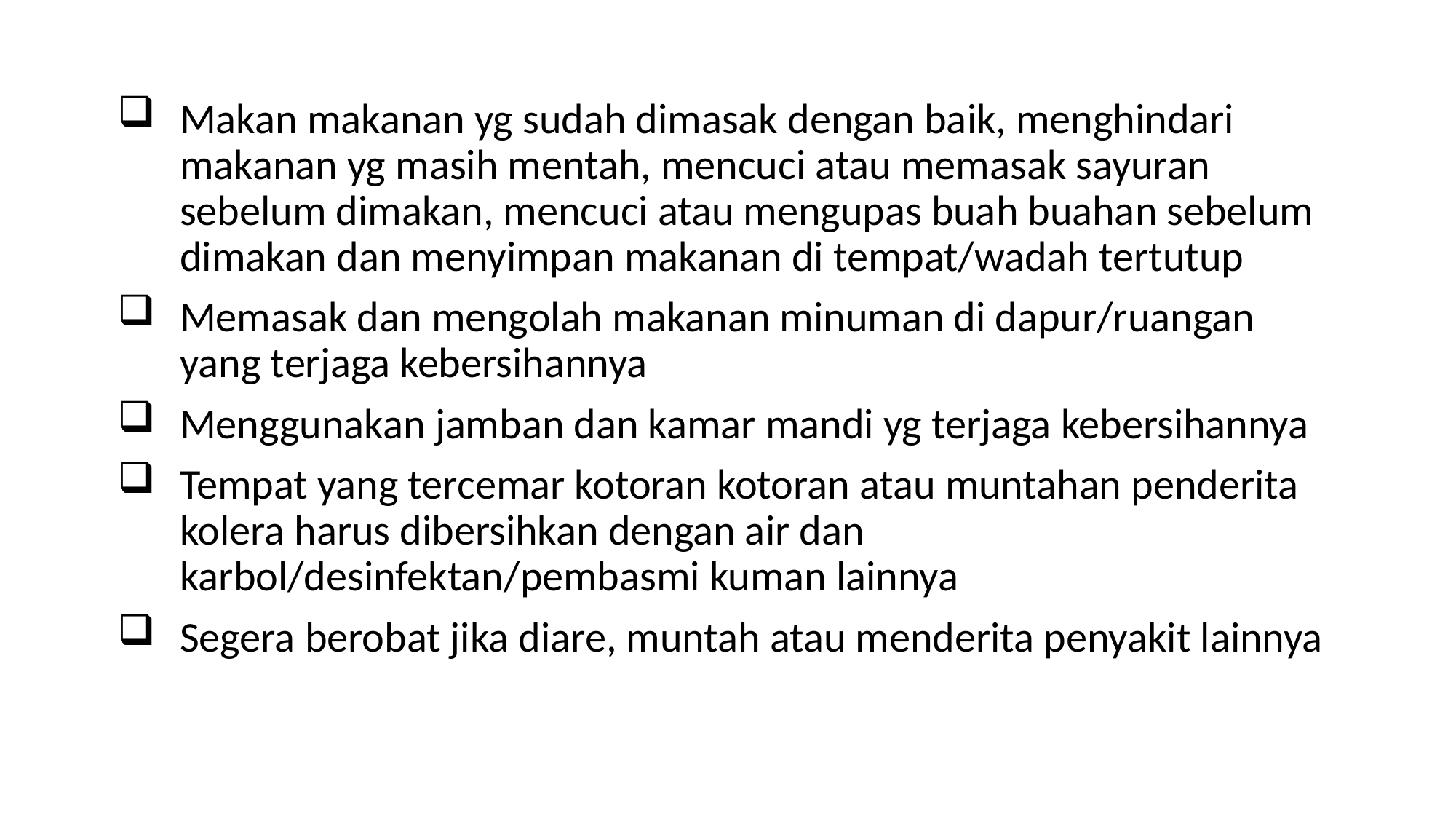

Makan makanan yg sudah dimasak dengan baik, menghindari makanan yg masih mentah, mencuci atau memasak sayuran sebelum dimakan, mencuci atau mengupas buah buahan sebelum dimakan dan menyimpan makanan di tempat/wadah tertutup
Memasak dan mengolah makanan minuman di dapur/ruangan yang terjaga kebersihannya
Menggunakan jamban dan kamar mandi yg terjaga kebersihannya
Tempat yang tercemar kotoran kotoran atau muntahan penderita kolera harus dibersihkan dengan air dan karbol/desinfektan/pembasmi kuman lainnya
Segera berobat jika diare, muntah atau menderita penyakit lainnya